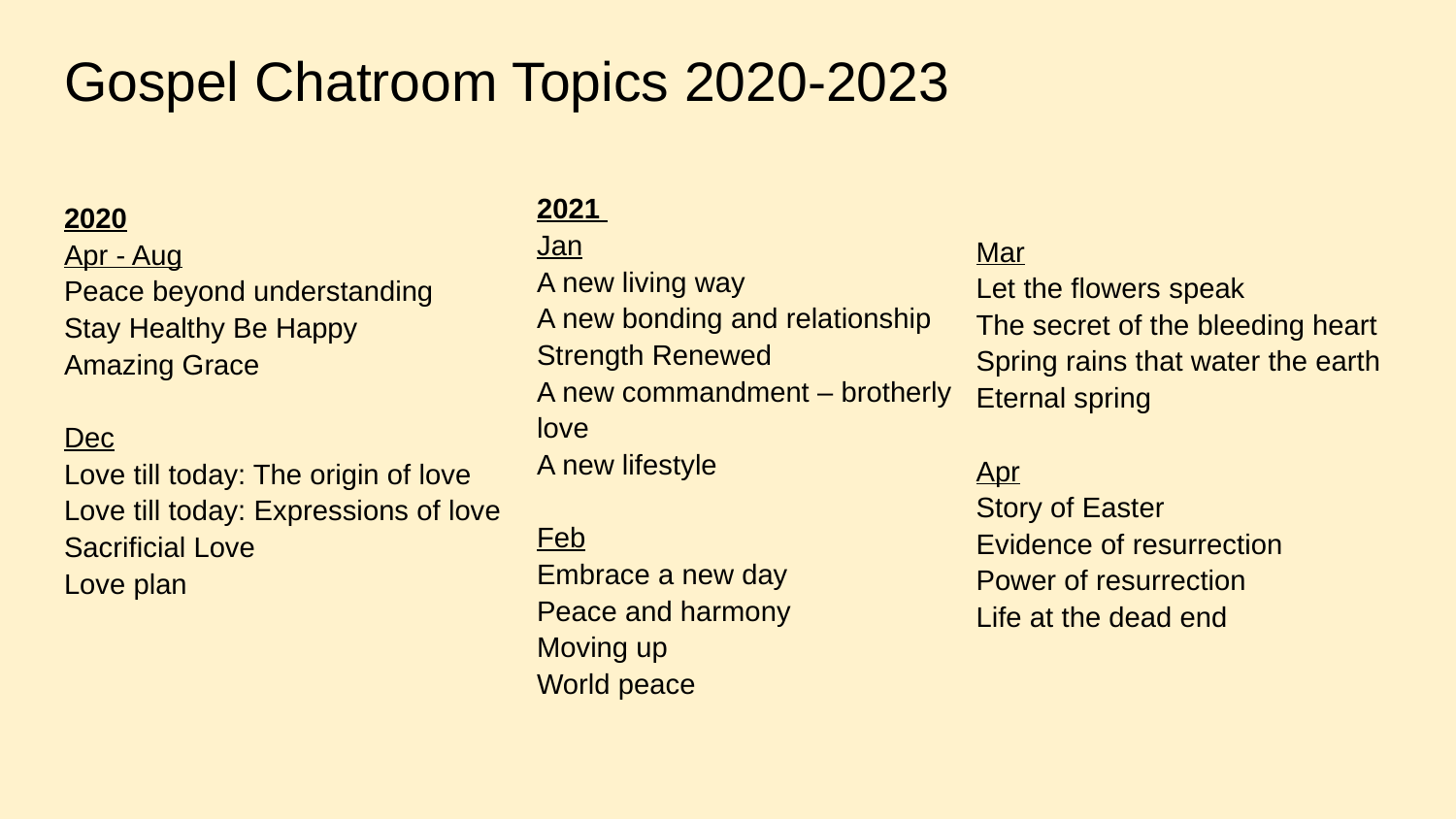

# Gospel Chatroom Topics 2020-2023
2021
Jan
A new living way
A new bonding and relationship
Strength Renewed
A new commandment – brotherly love
A new lifestyle

Feb
Embrace a new day
Peace and harmony
Moving up
World peace

2020
Apr - Aug
Peace beyond understanding
Stay Healthy Be Happy
Amazing Grace

Dec
Love till today: The origin of love
Love till today: Expressions of love
Sacrificial Love
Love plan
Mar
Let the flowers speak
The secret of the bleeding heart
Spring rains that water the earth
Eternal spring

Apr
Story of Easter
Evidence of resurrection
Power of resurrection
Life at the dead end